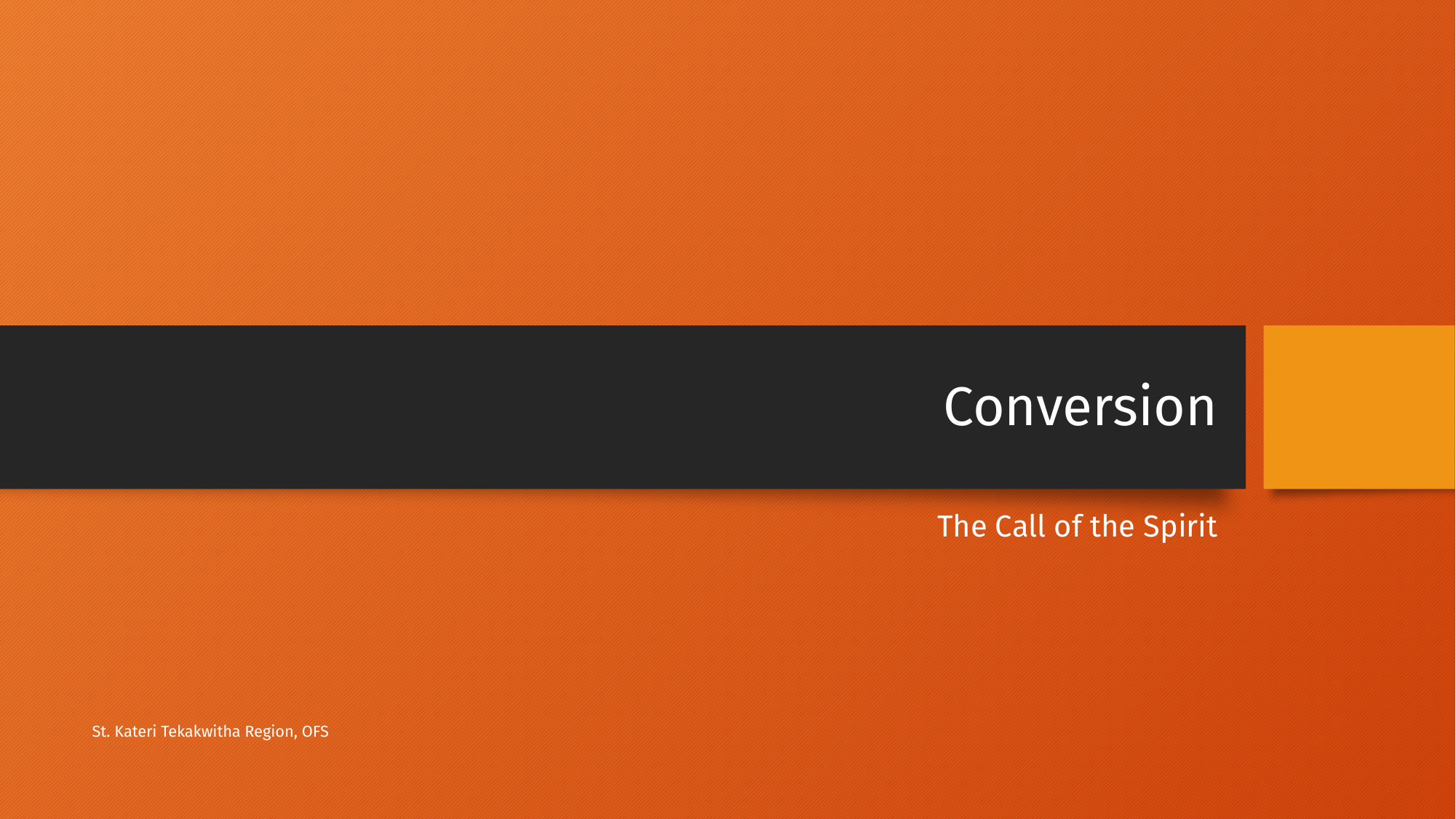

# Conversion
The Call of the Spirit
St. Kateri Tekakwitha Region, OFS